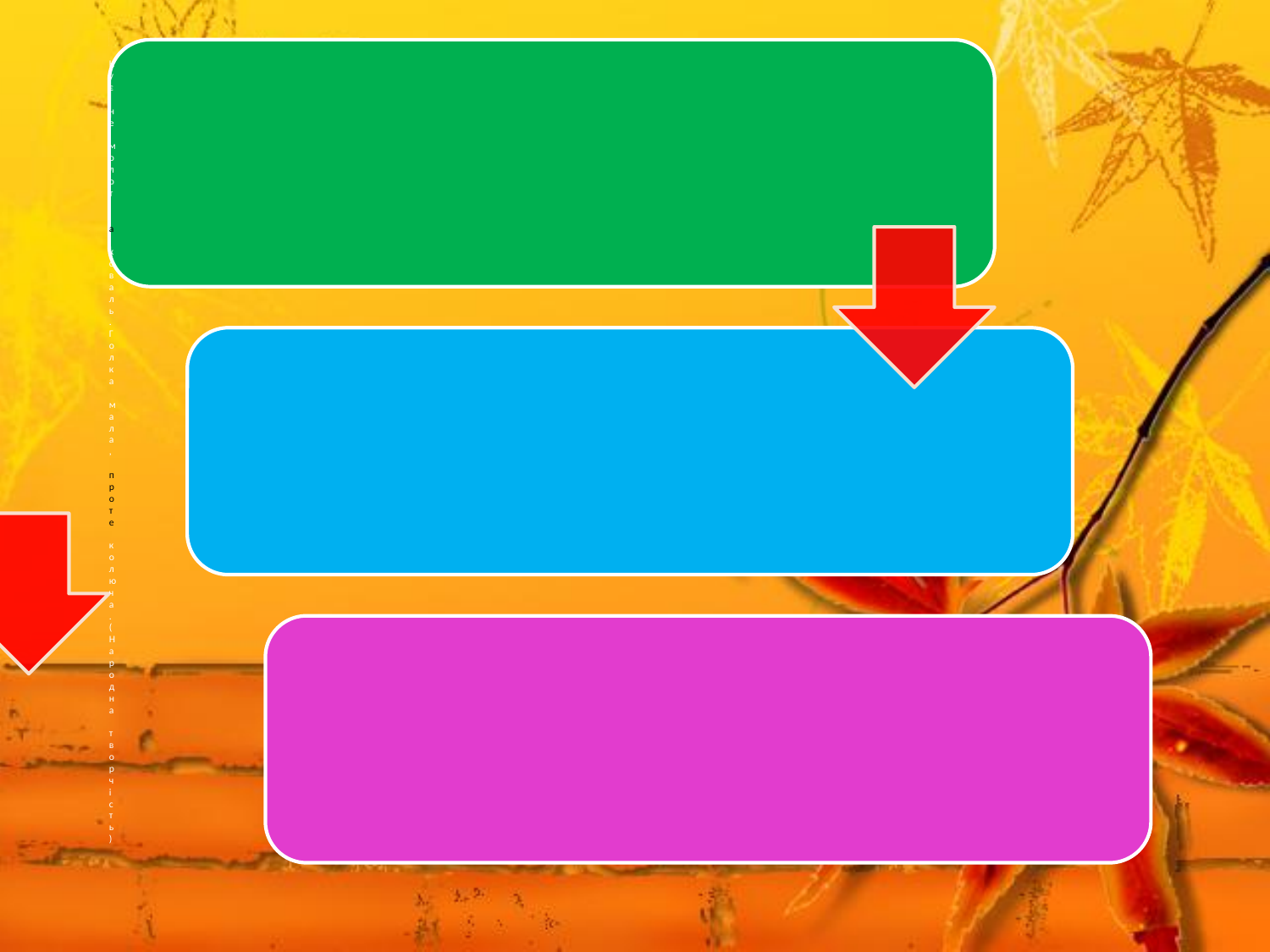

Кує не молот, а коваль.
Голка мала, проте колюча.(Народна творчість)